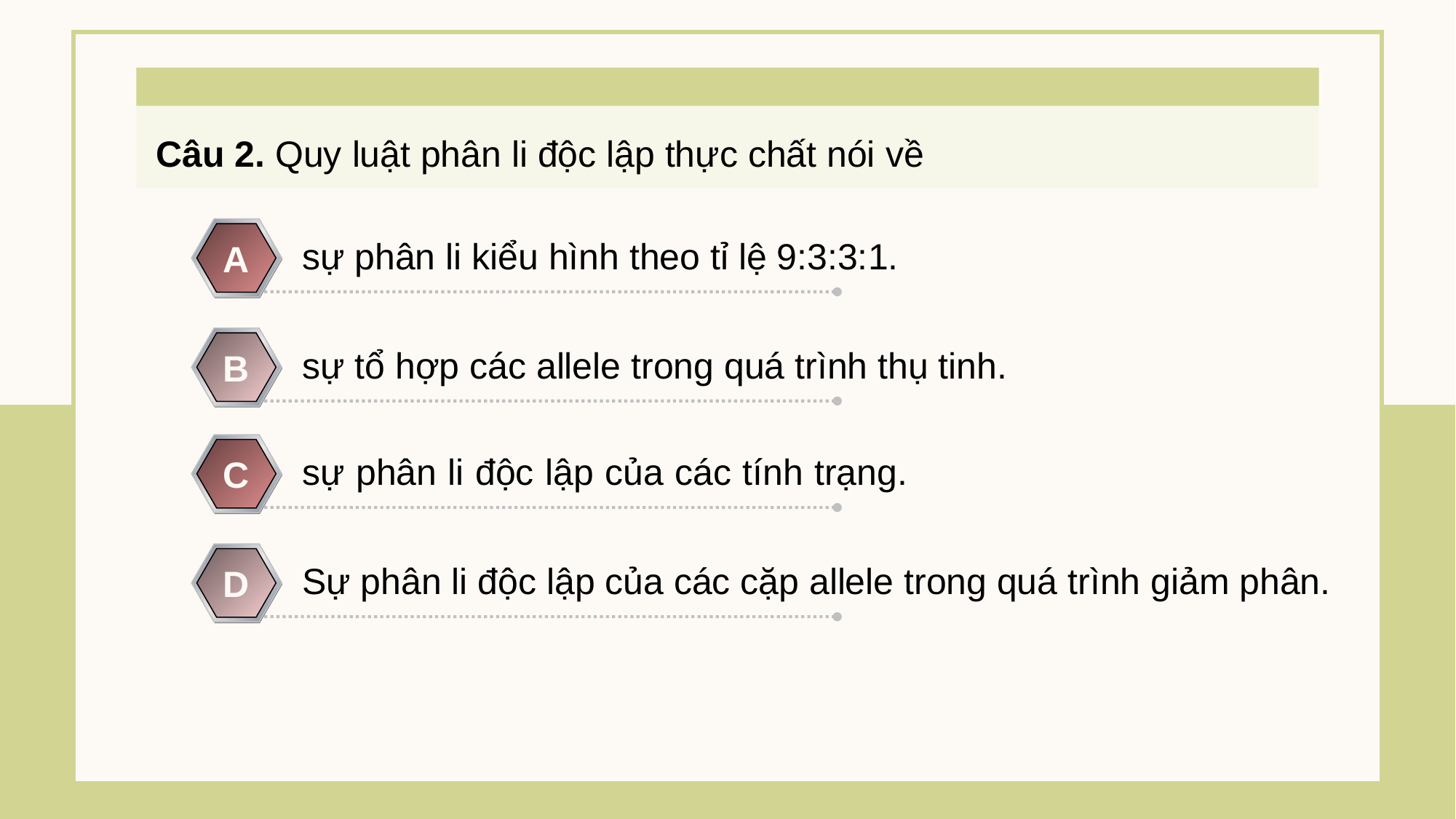

Câu 2. Quy luật phân li độc lập thực chất nói về

sự phân li kiểu hình theo tỉ lệ 9:3:3:1.
A

sự tổ hợp các allele trong quá trình thụ tinh.
B

sự phân li độc lập của các tính trạng.
C

Sự phân li độc lập của các cặp allele trong quá trình giảm phân.
D